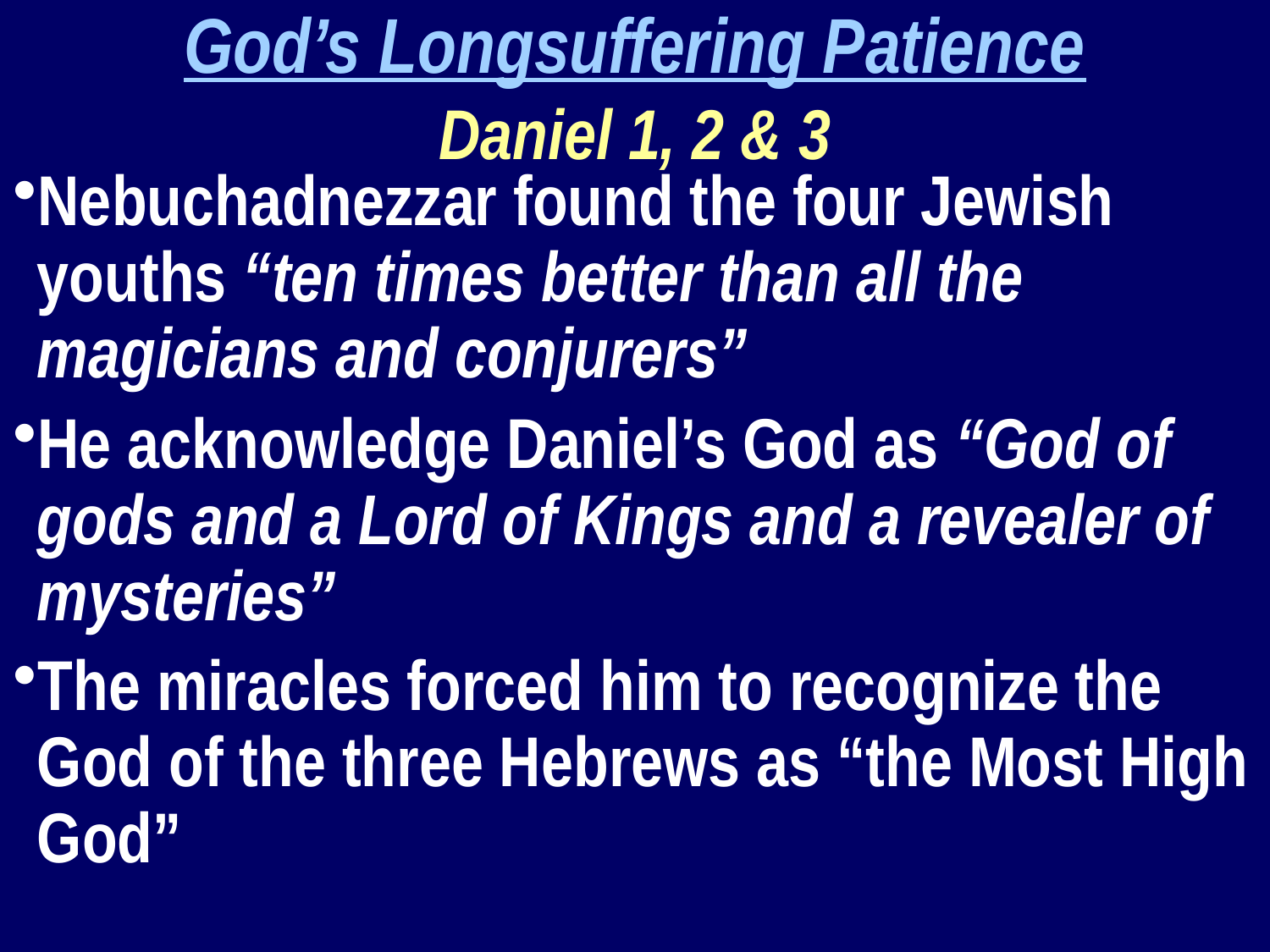

God’s Longsuffering Patience
Daniel 1, 2 & 3
Nebuchadnezzar found the four Jewish youths “ten times better than all the magicians and conjurers”
He acknowledge Daniel’s God as “God of gods and a Lord of Kings and a revealer of mysteries”
The miracles forced him to recognize the God of the three Hebrews as “the Most High God”